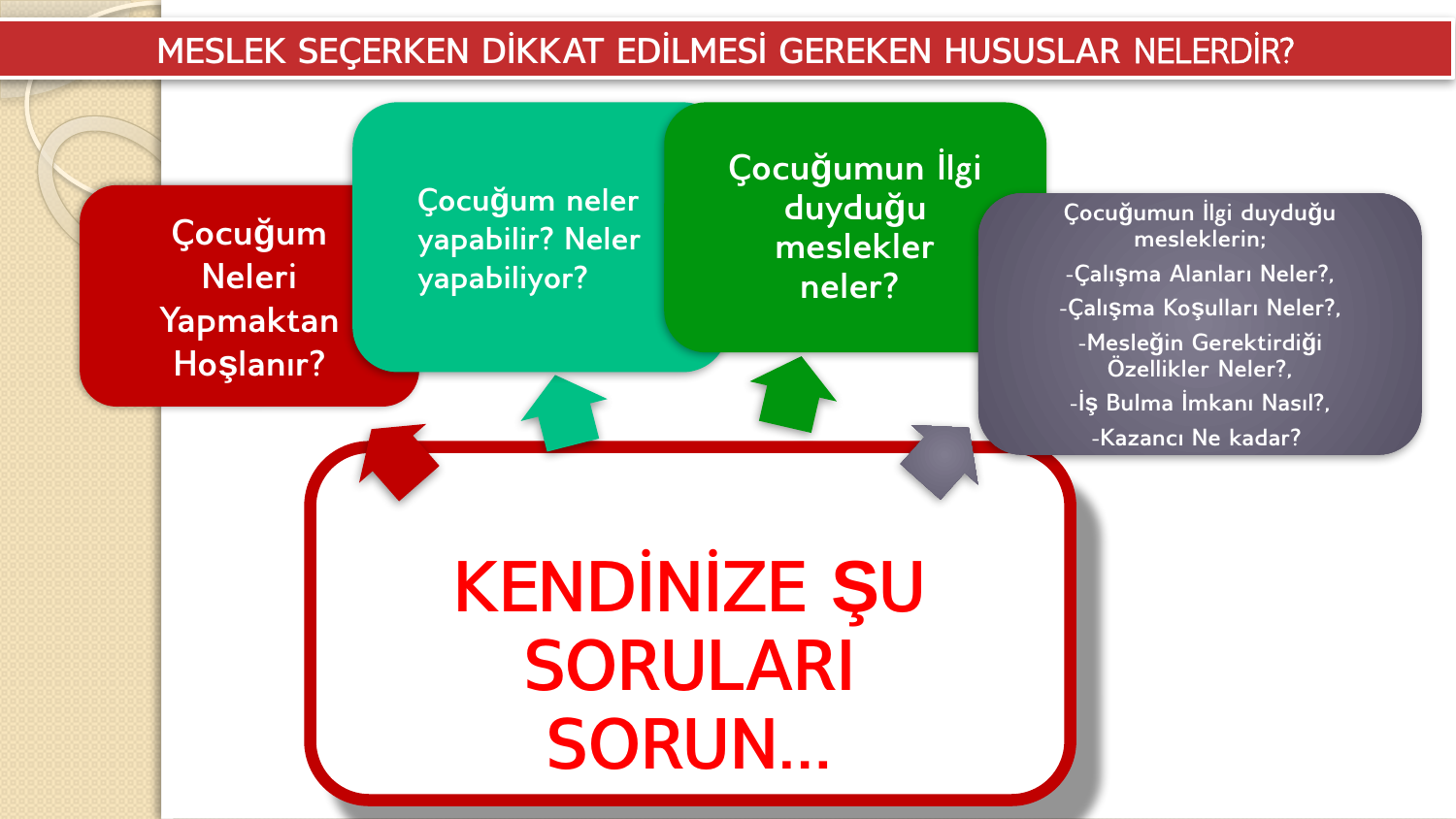

MESLEK SEÇERKEN DİKKAT EDİLMESİ GEREKEN HUSUSLAR NELERDİR?
Çocuğum neler yapabilir? Neler yapabiliyor?
Çocuğumun İlgi duyduğu meslekler neler?
Çocuğum Neleri Yapmaktan Hoşlanır?

Çocuğumun İlgi duyduğu mesleklerin;
-Çalışma Alanları Neler?,
-Çalışma Koşulları Neler?,
-Mesleğin Gerektirdiği Özellikler Neler?,
-İş Bulma İmkanı Nasıl?,
-Kazancı Ne kadar?

KENDİNİZE ŞU SORULARI SORUN…